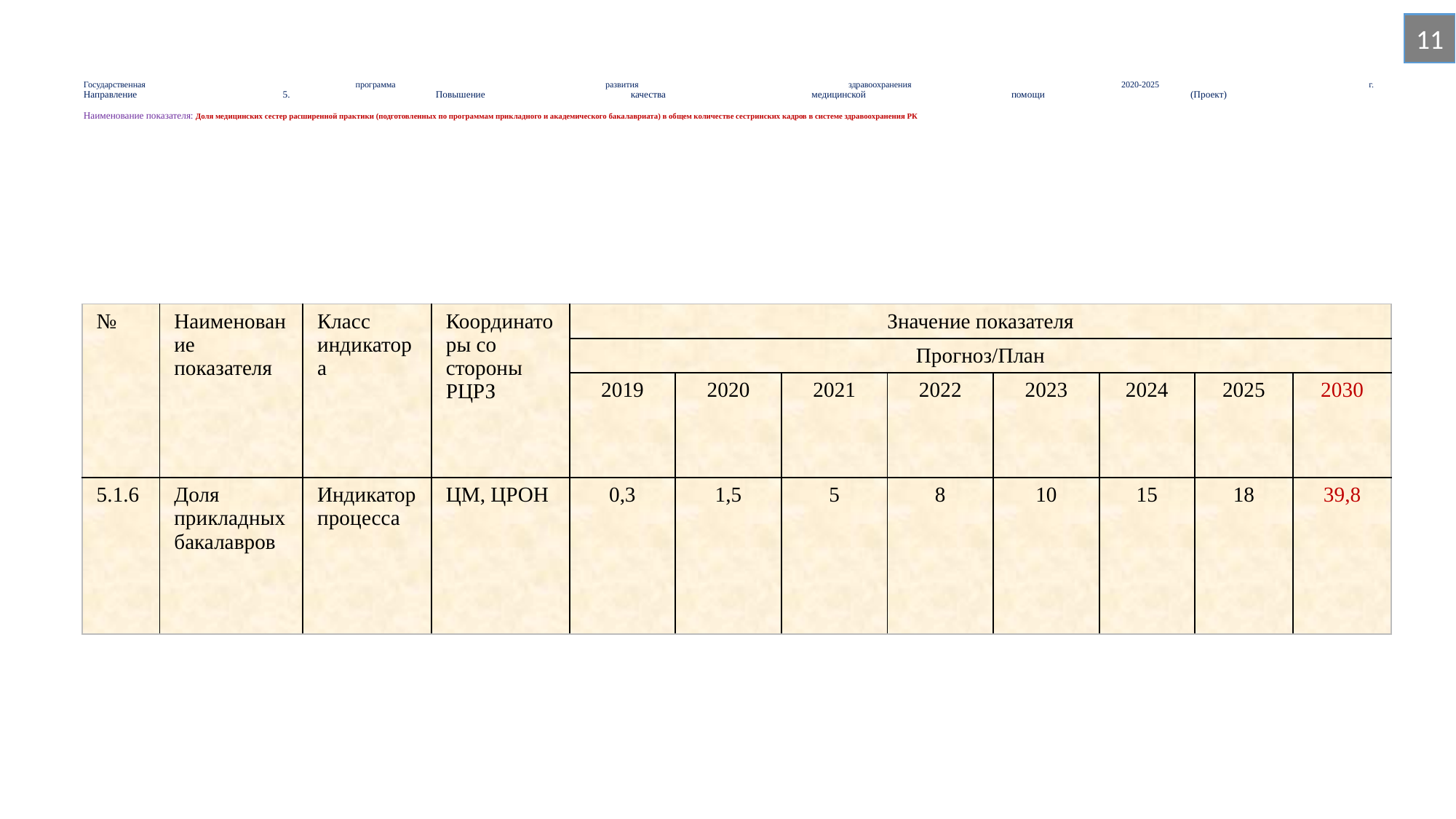

11
# Государственная программа развития здравоохранения 2020-2025 г. Направление 5. Повышение качества медицинской помощи (Проект) Наименование показателя: Доля медицинских сестер расширенной практики (подготовленных по программам прикладного и академического бакалавриата) в общем количестве сестринских кадров в системе здравоохранения РК
| № | Наименование показателя | Класс индикатора | Координаторы со стороны РЦРЗ | Значение показателя |  |  |  |  |  |  |  |
| --- | --- | --- | --- | --- | --- | --- | --- | --- | --- | --- | --- |
|  |  |  |  | Прогноз/План |  |  |  |  |  |  |  |
|  |  |  |  | 2019 | 2020 | 2021 | 2022 | 2023 | 2024 | 2025 | 2030 |
| 5.1.6 | Доля прикладных бакалавров | Индикатор процесса | ЦМ, ЦРОН | 0,3 | 1,5 | 5 | 8 | 10 | 15 | 18 | 39,8 |